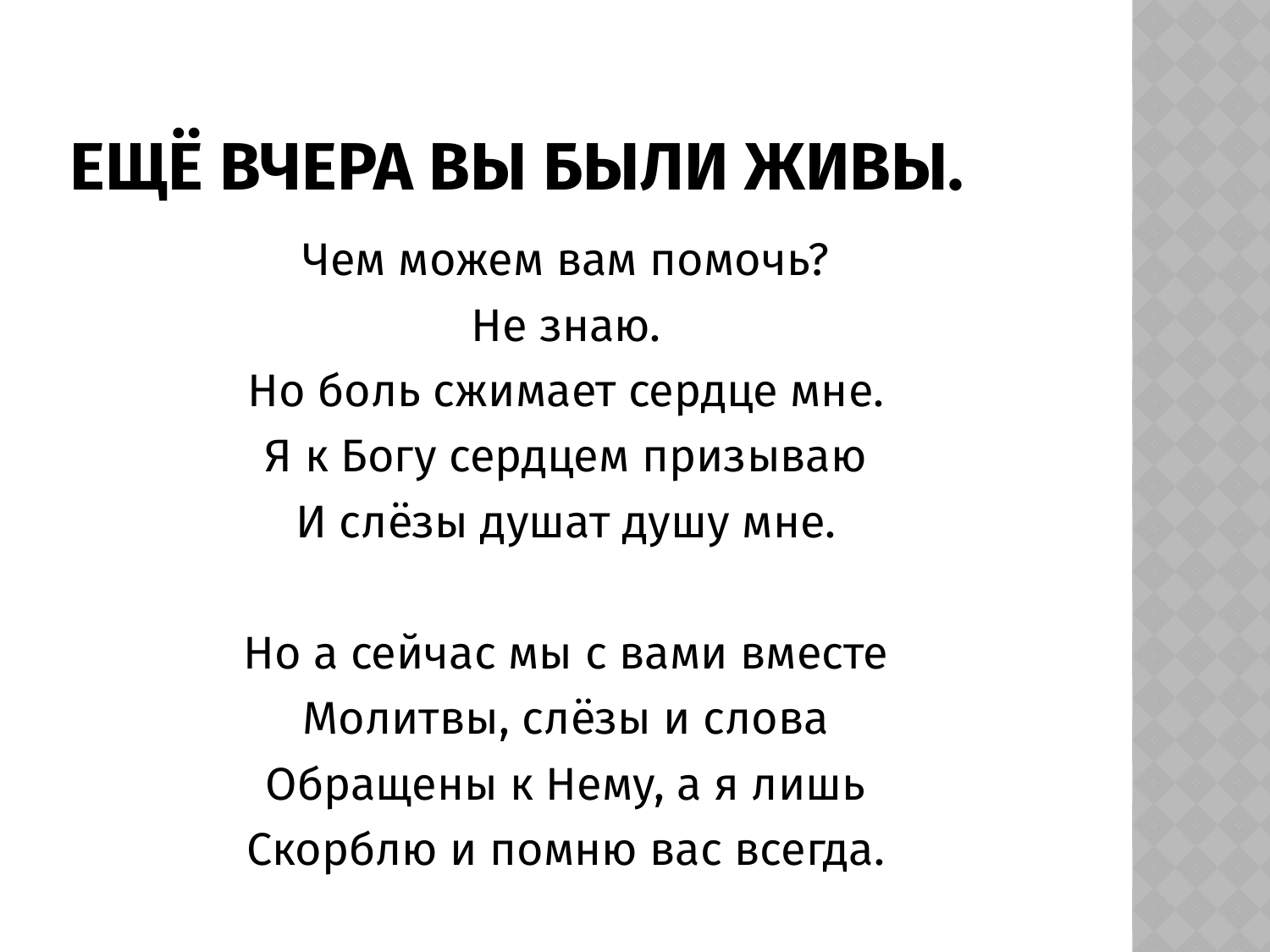

# Ещё вчера вы были живы.
Чем можем вам помочь?
Не знаю.
Но боль сжимает сердце мне.
Я к Богу сердцем призываю
И слёзы душат душу мне.

Но а сейчас мы с вами вместе
Молитвы, слёзы и слова
Обращены к Нему, а я лишь
Скорблю и помню вас всегда.